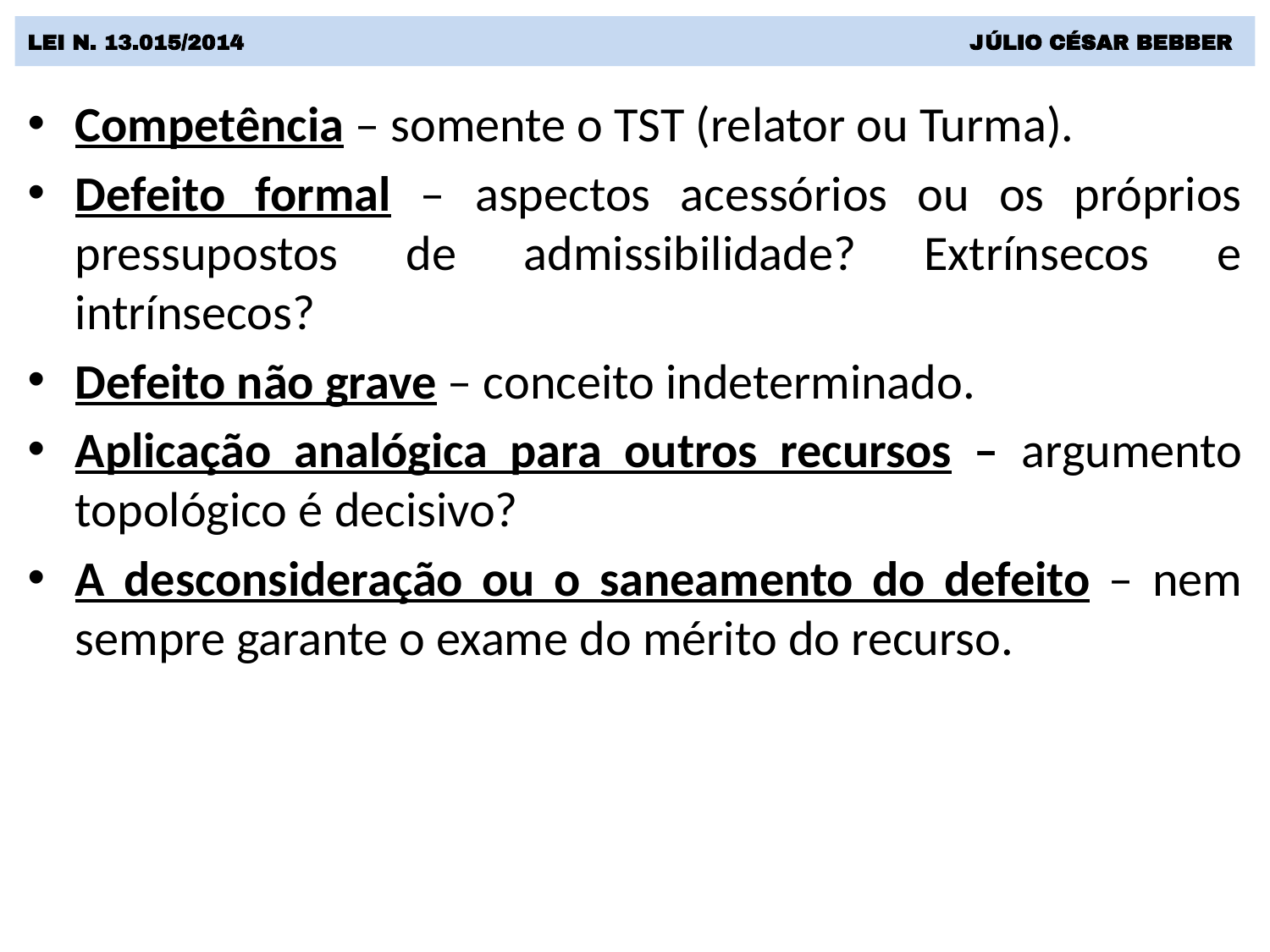

# LEI N. 13.015/2014                                                                                                        JÚLIO CÉSAR BEBBER
Competência – somente o TST (relator ou Turma).
Defeito formal – aspectos acessórios ou os próprios pressupostos de admissibilidade? Extrínsecos e intrínsecos?
Defeito não grave – conceito indeterminado.
Aplicação analógica para outros recursos – argumento topológico é decisivo?
A desconsideração ou o saneamento do defeito – nem sempre garante o exame do mérito do recurso.